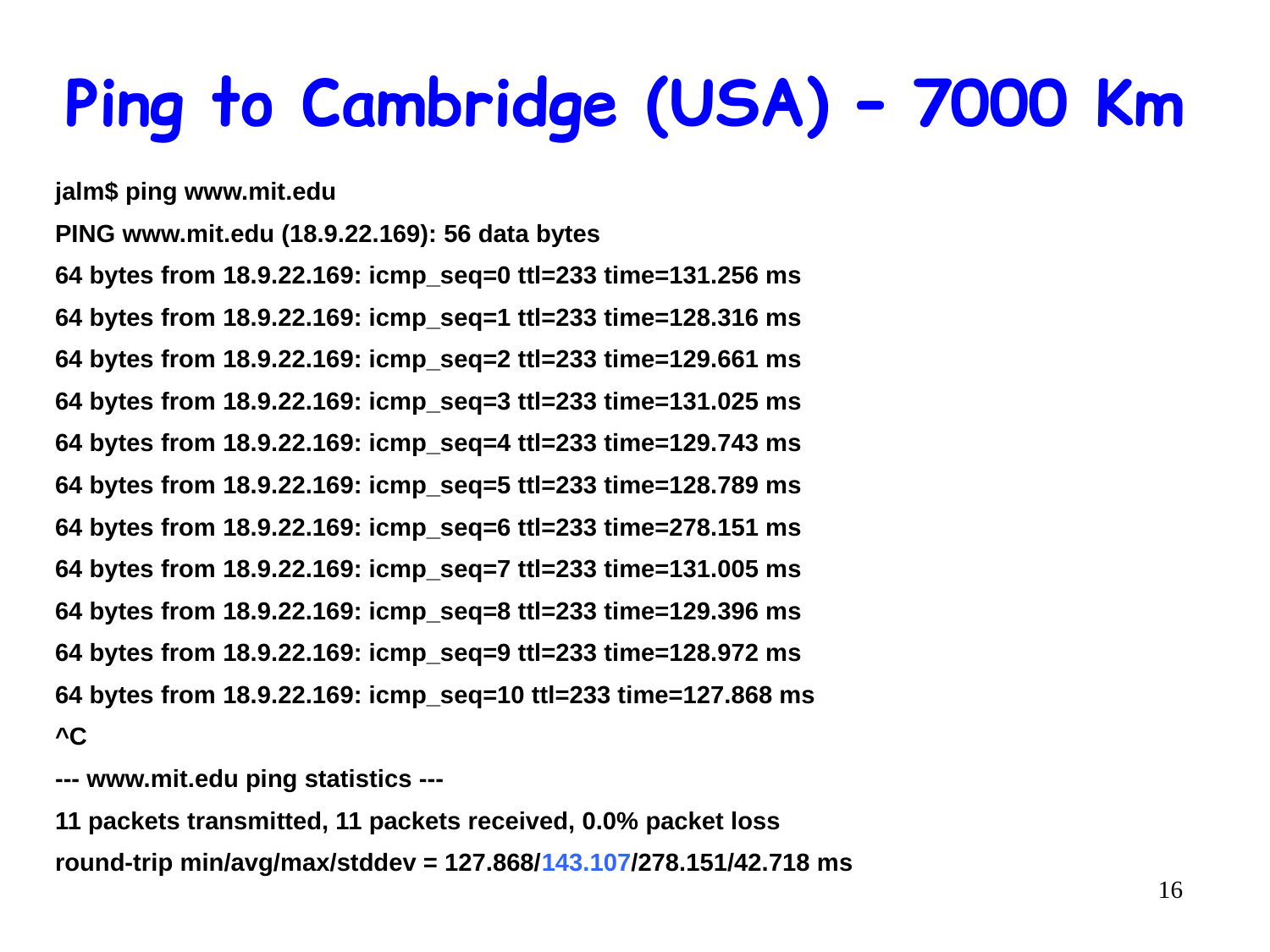

# Ping to Cambridge (USA) – 7000 Km
jalm$ ping www.mit.edu
PING www.mit.edu (18.9.22.169): 56 data bytes
64 bytes from 18.9.22.169: icmp_seq=0 ttl=233 time=131.256 ms
64 bytes from 18.9.22.169: icmp_seq=1 ttl=233 time=128.316 ms
64 bytes from 18.9.22.169: icmp_seq=2 ttl=233 time=129.661 ms
64 bytes from 18.9.22.169: icmp_seq=3 ttl=233 time=131.025 ms
64 bytes from 18.9.22.169: icmp_seq=4 ttl=233 time=129.743 ms
64 bytes from 18.9.22.169: icmp_seq=5 ttl=233 time=128.789 ms
64 bytes from 18.9.22.169: icmp_seq=6 ttl=233 time=278.151 ms
64 bytes from 18.9.22.169: icmp_seq=7 ttl=233 time=131.005 ms
64 bytes from 18.9.22.169: icmp_seq=8 ttl=233 time=129.396 ms
64 bytes from 18.9.22.169: icmp_seq=9 ttl=233 time=128.972 ms
64 bytes from 18.9.22.169: icmp_seq=10 ttl=233 time=127.868 ms
^C
--- www.mit.edu ping statistics ---
11 packets transmitted, 11 packets received, 0.0% packet loss
round-trip min/avg/max/stddev = 127.868/143.107/278.151/42.718 ms
16